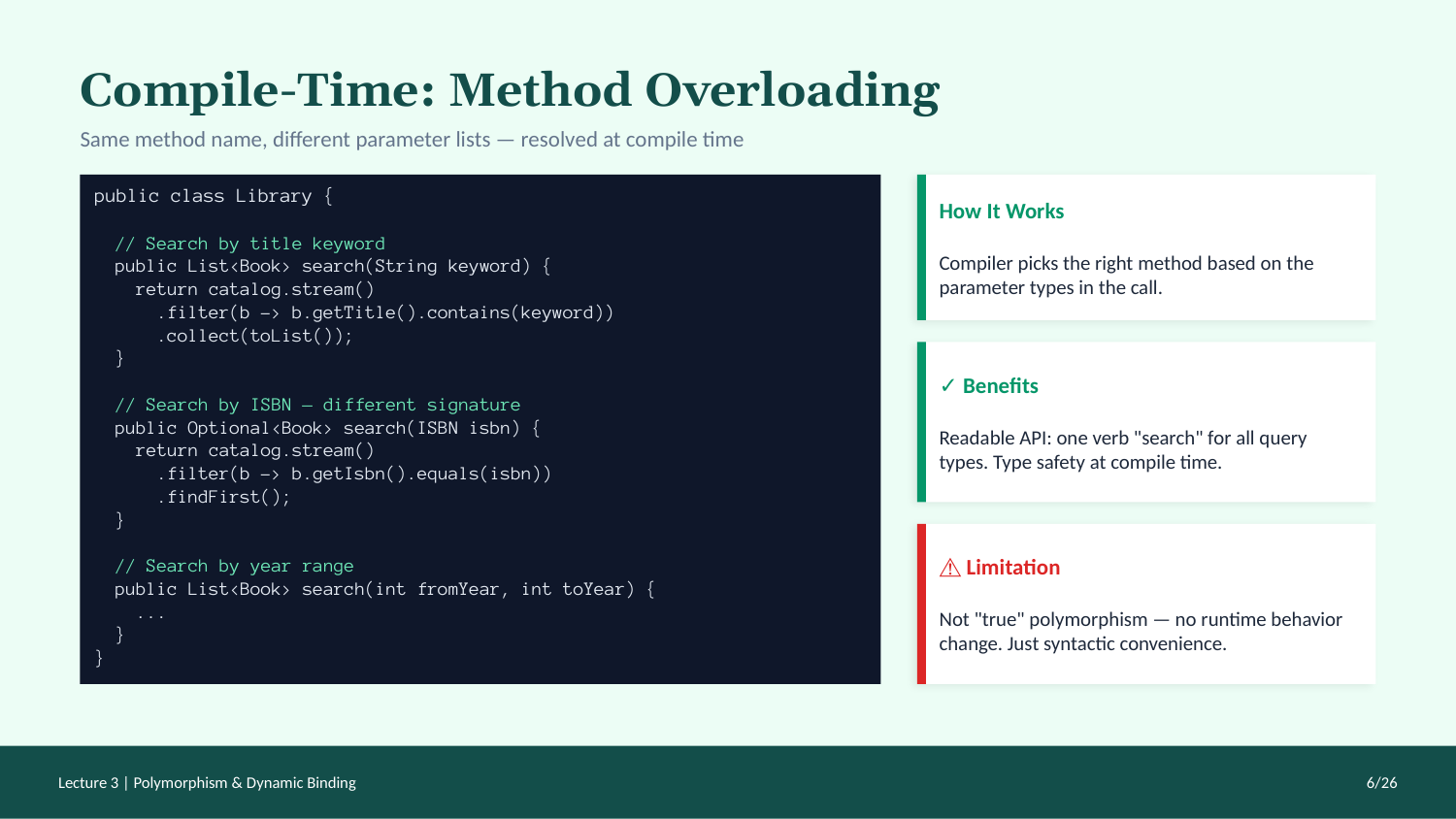

Compile-Time: Method Overloading
Same method name, different parameter lists — resolved at compile time

public class Library {

  // Search by title keyword
  public List<Book> search(String keyword) {
    return catalog.stream()
      .filter(b -> b.getTitle().contains(keyword))
      .collect(toList());
  }

  // Search by ISBN — different signature
  public Optional<Book> search(ISBN isbn) {
    return catalog.stream()
      .filter(b -> b.getIsbn().equals(isbn))
      .findFirst();
  }

  // Search by year range
  public List<Book> search(int fromYear, int toYear) {
    ...
  }
}
How It Works

Compiler picks the right method based on the parameter types in the call.

✓ Benefits

Readable API: one verb "search" for all query types. Type safety at compile time.

⚠ Limitation

Not "true" polymorphism — no runtime behavior change. Just syntactic convenience.

Lecture 3 | Polymorphism & Dynamic Binding
6/26